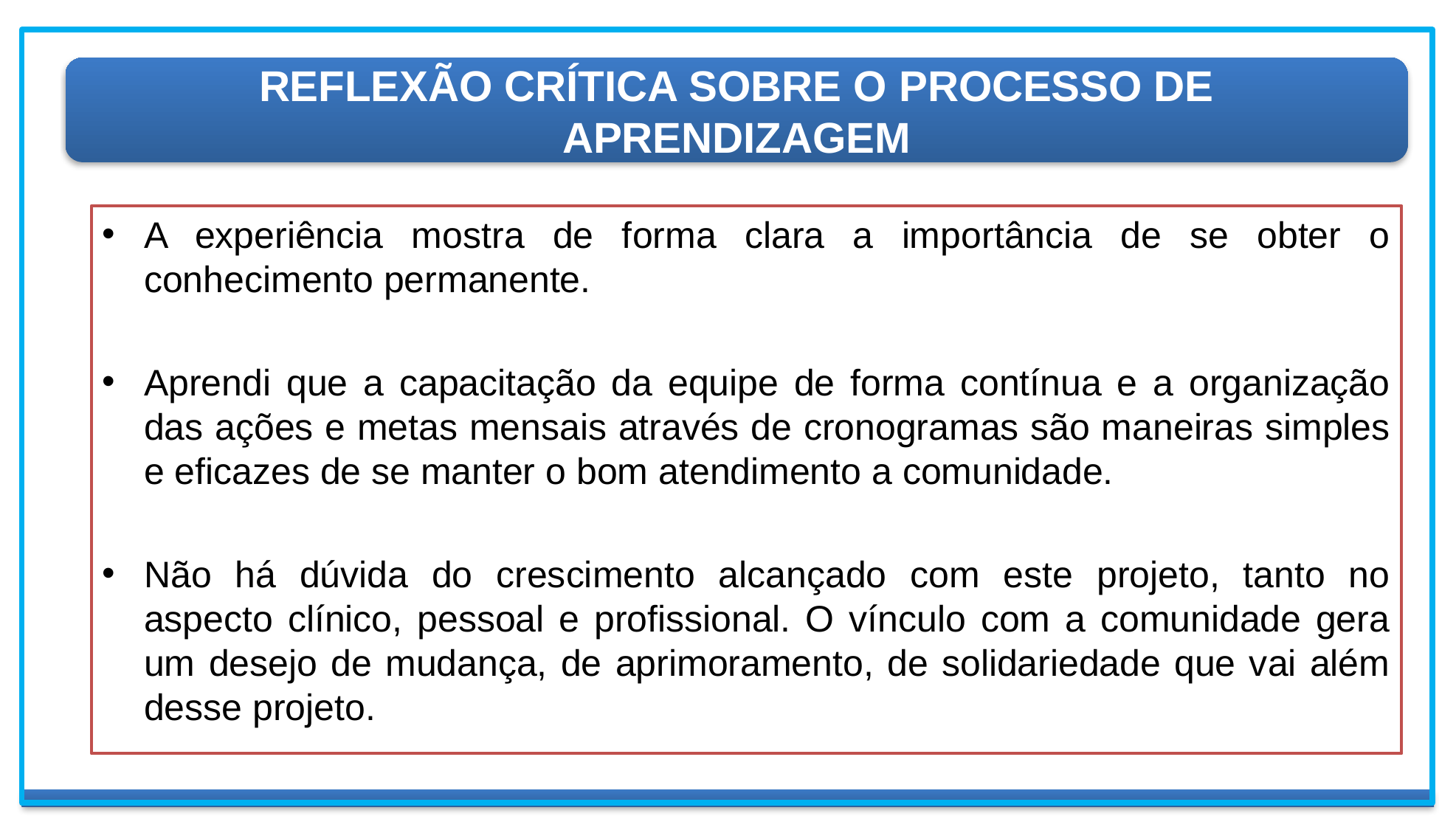

REFLEXÃO CRÍTICA SOBRE O PROCESSO DE APRENDIZAGEM
A experiência mostra de forma clara a importância de se obter o conhecimento permanente.

Aprendi que a capacitação da equipe de forma contínua e a organização das ações e metas mensais através de cronogramas são maneiras simples e eficazes de se manter o bom atendimento a comunidade.

Não há dúvida do crescimento alcançado com este projeto, tanto no aspecto clínico, pessoal e profissional. O vínculo com a comunidade gera um desejo de mudança, de aprimoramento, de solidariedade que vai além desse projeto.